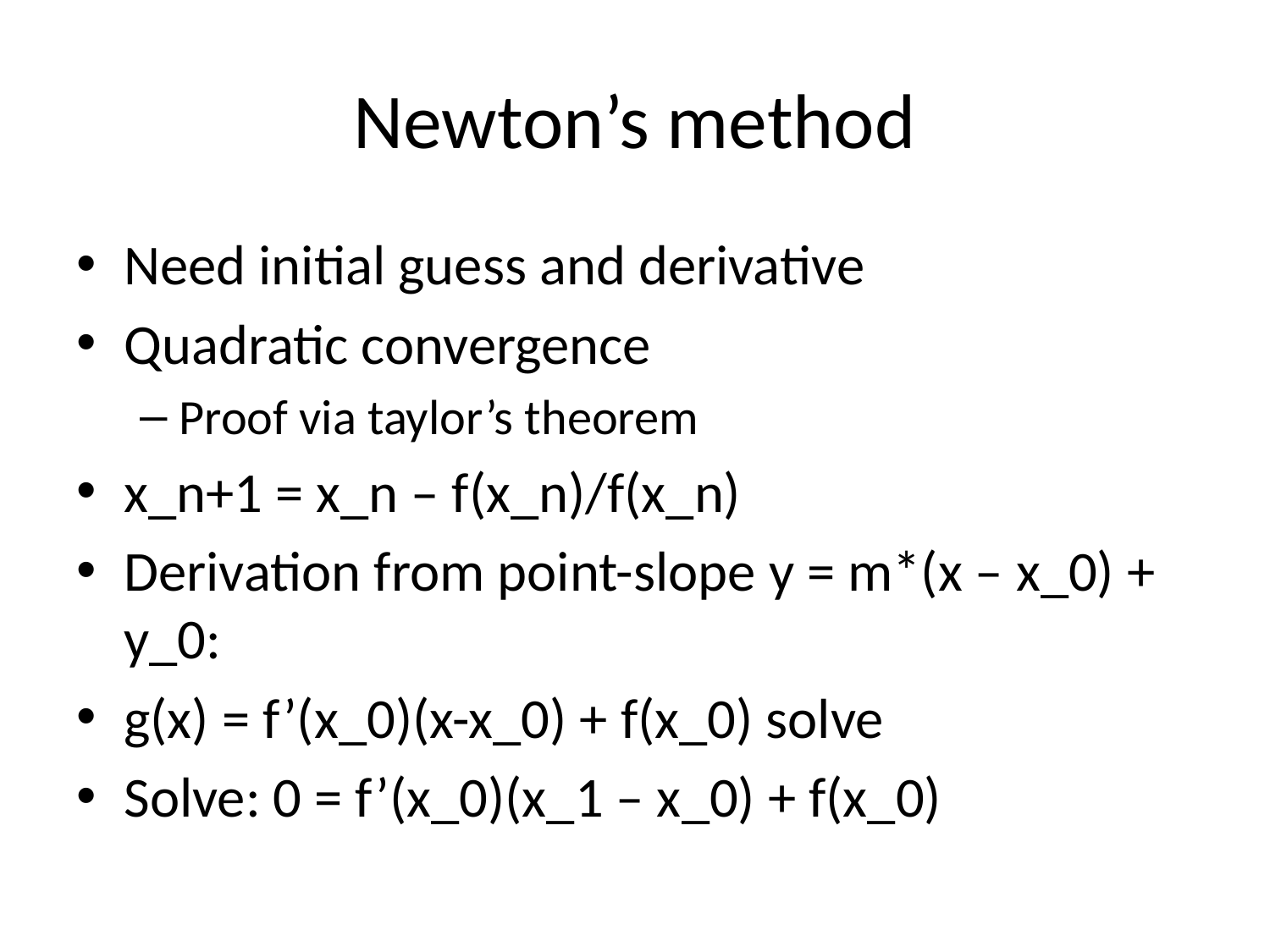

# Newton’s method
Need initial guess and derivative
Quadratic convergence
Proof via taylor’s theorem
x_n+1 = x_n – f(x_n)/f(x_n)
Derivation from point-slope y = m*(x – x_0) + y_0:
g(x) = f’(x_0)(x-x_0) + f(x_0) solve
Solve: 0 = f’(x_0)(x_1 – x_0) + f(x_0)